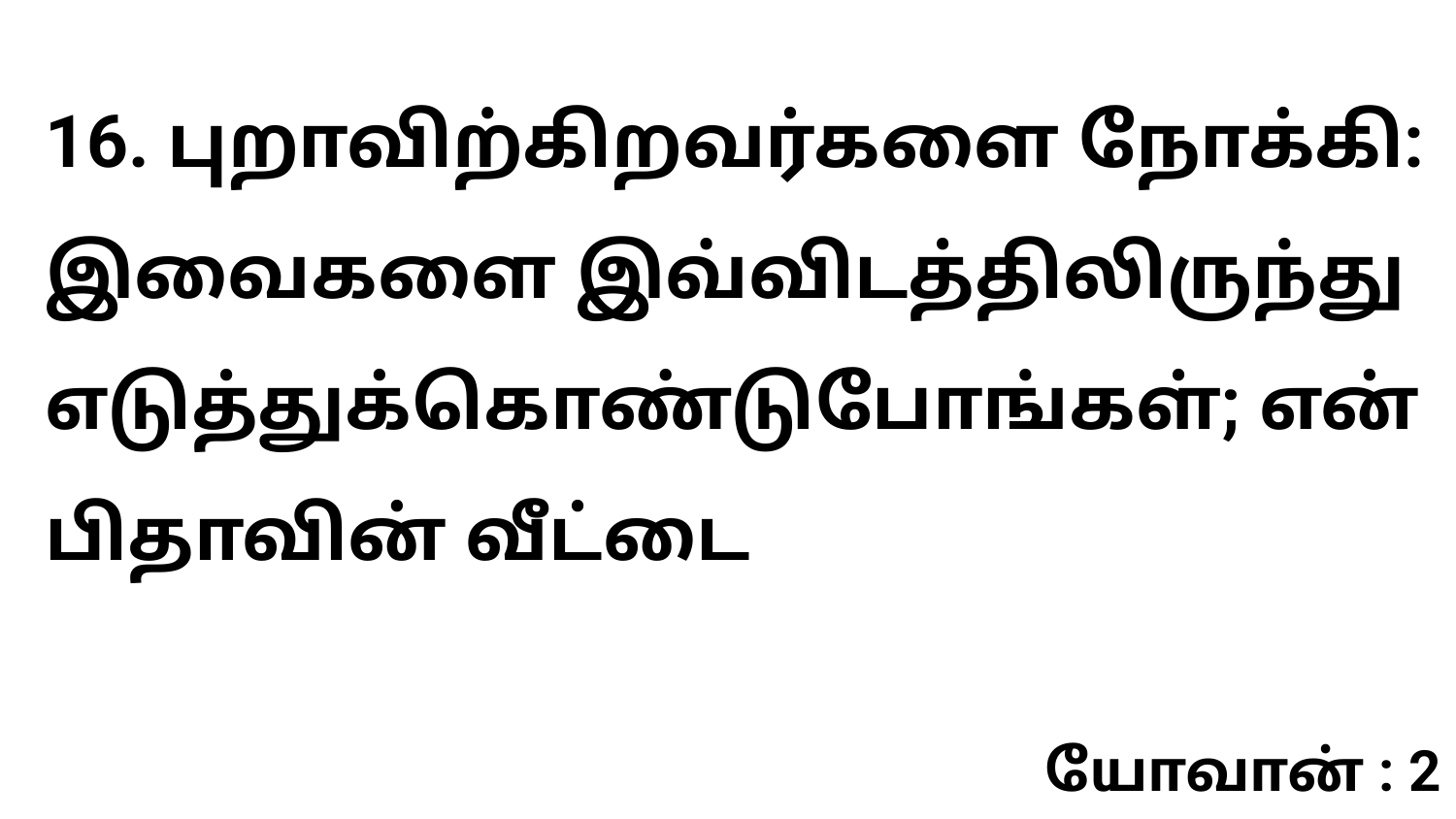

16. புறாவிற்கிறவர்களை நோக்கி: இவைகளை இவ்விடத்திலிருந்து எடுத்துக்கொண்டுபோங்கள்; என் பிதாவின் வீட்டை
யோவான் : 2